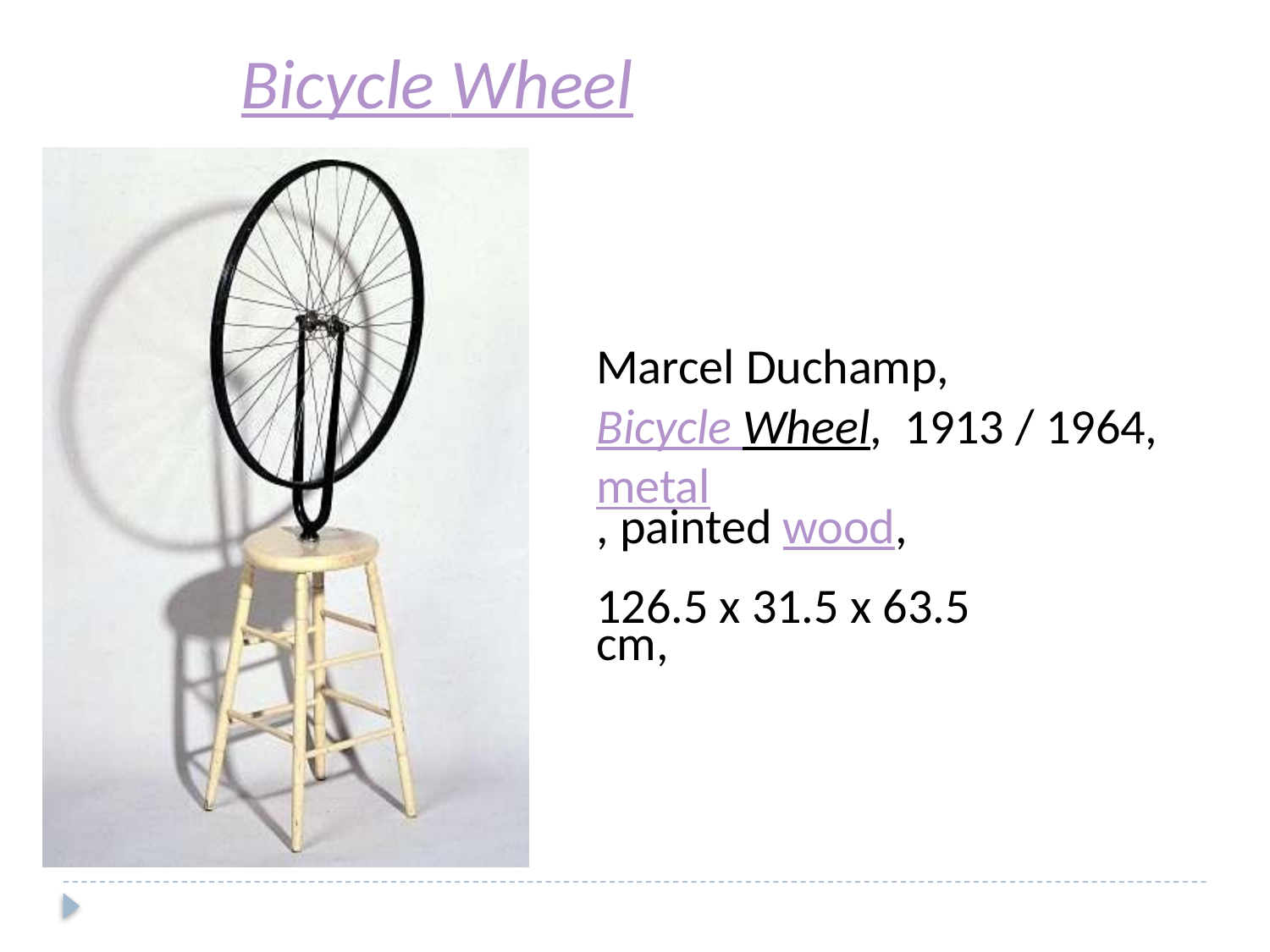

Bicycle Wheel

Marcel Duchamp,
Bicycle Wheel,  1913 / 1964, metal
, painted wood,

126.5 x 31.5 x 63.5
cm,